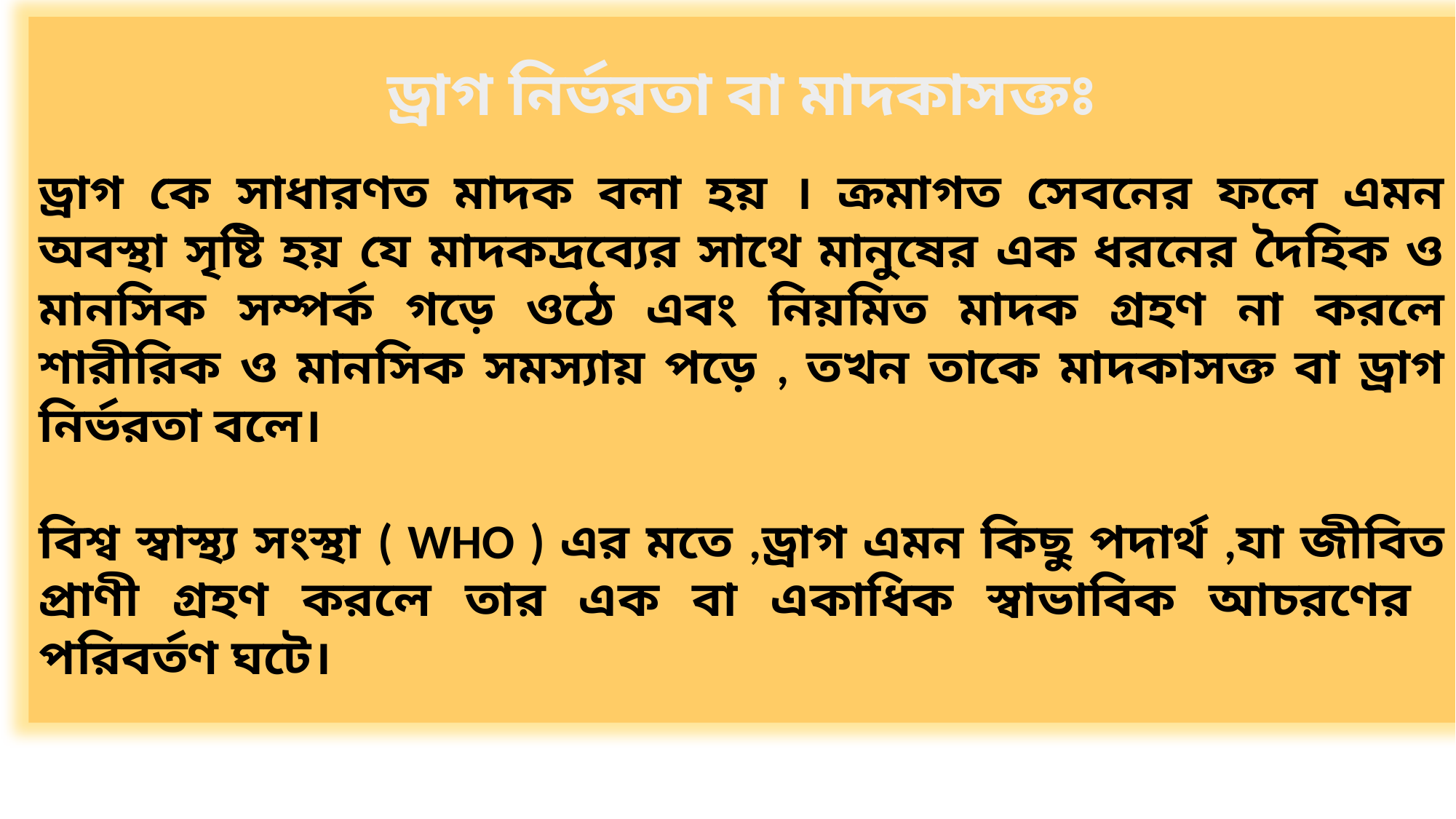

ড্রাগ নির্ভরতা বা মাদকাসক্তঃ

ড্রাগ কে সাধারণত মাদক বলা হয় । ক্রমাগত সেবনের ফলে এমন অবস্থা সৃষ্টি হয় যে মাদকদ্রব্যের সাথে মানুষের এক ধরনের দৈহিক ও মানসিক সম্পর্ক গড়ে ওঠে এবং নিয়মিত মাদক গ্রহণ না করলে শারীরিক ও মানসিক সমস্যায় পড়ে , তখন তাকে মাদকাসক্ত বা ড্রাগ নির্ভরতা বলে।

বিশ্ব স্বাস্থ্য সংস্থা ( WHO ) এর মতে ,ড্রাগ এমন কিছু পদার্থ ,যা জীবিত প্রাণী গ্রহণ করলে তার এক বা একাধিক স্বাভাবিক আচরণের  পরিবর্তণ ঘটে।